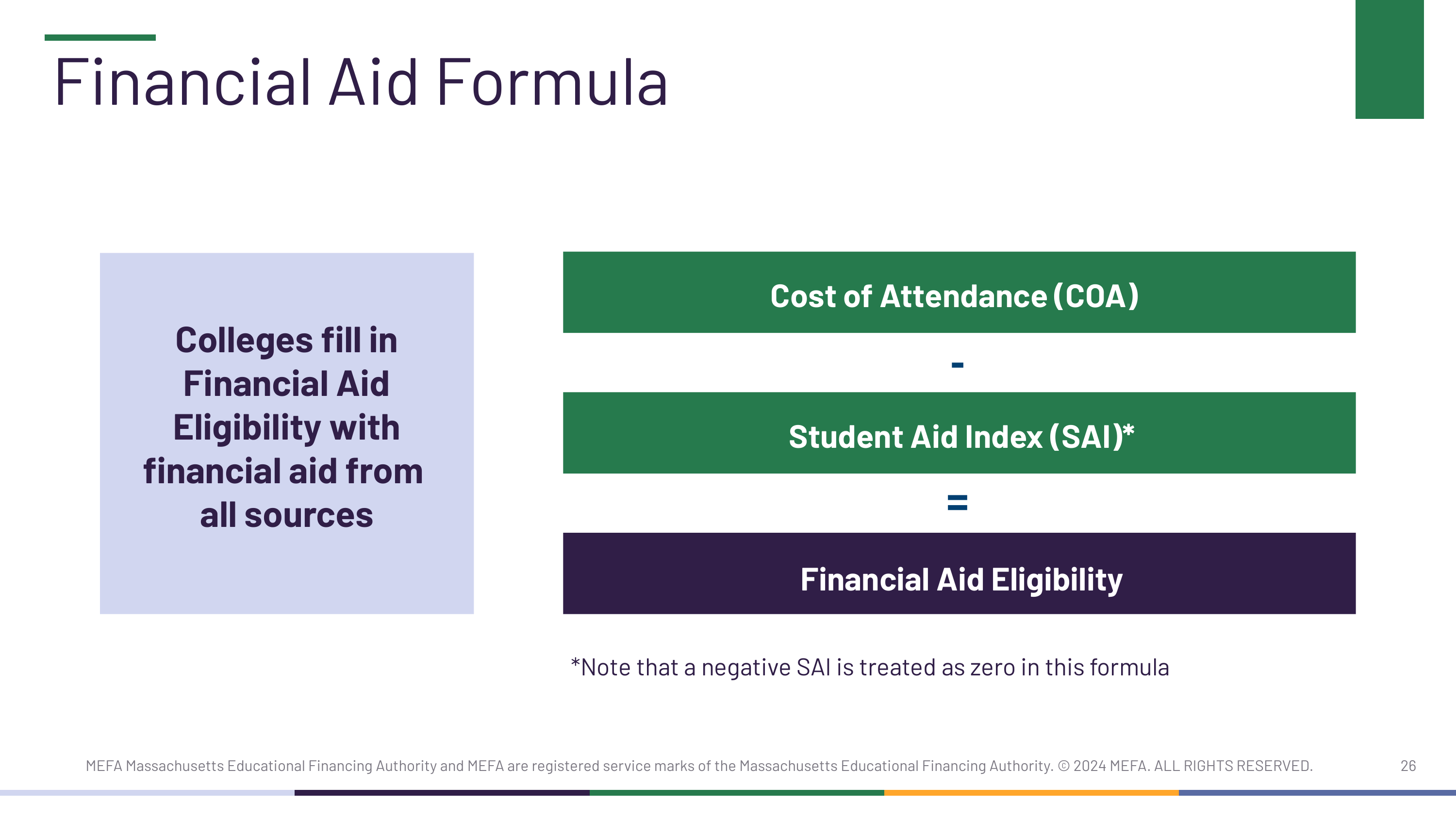

# Financial Aid Formula

Cost of Attendance (COA)
Colleges fill in Financial Aid Eligibility with financial aid from
all sources
-

Student Aid Index (SAI)*
=

Financial Aid Eligibility
*Note that a negative SAI is treated as zero in this formula
26
MEFA Massachusetts Educational Financing Authority and MEFA are registered service marks of the Massachusetts Educational Financing Authority. © 2024 MEFA. ALL RIGHTS RESERVED.